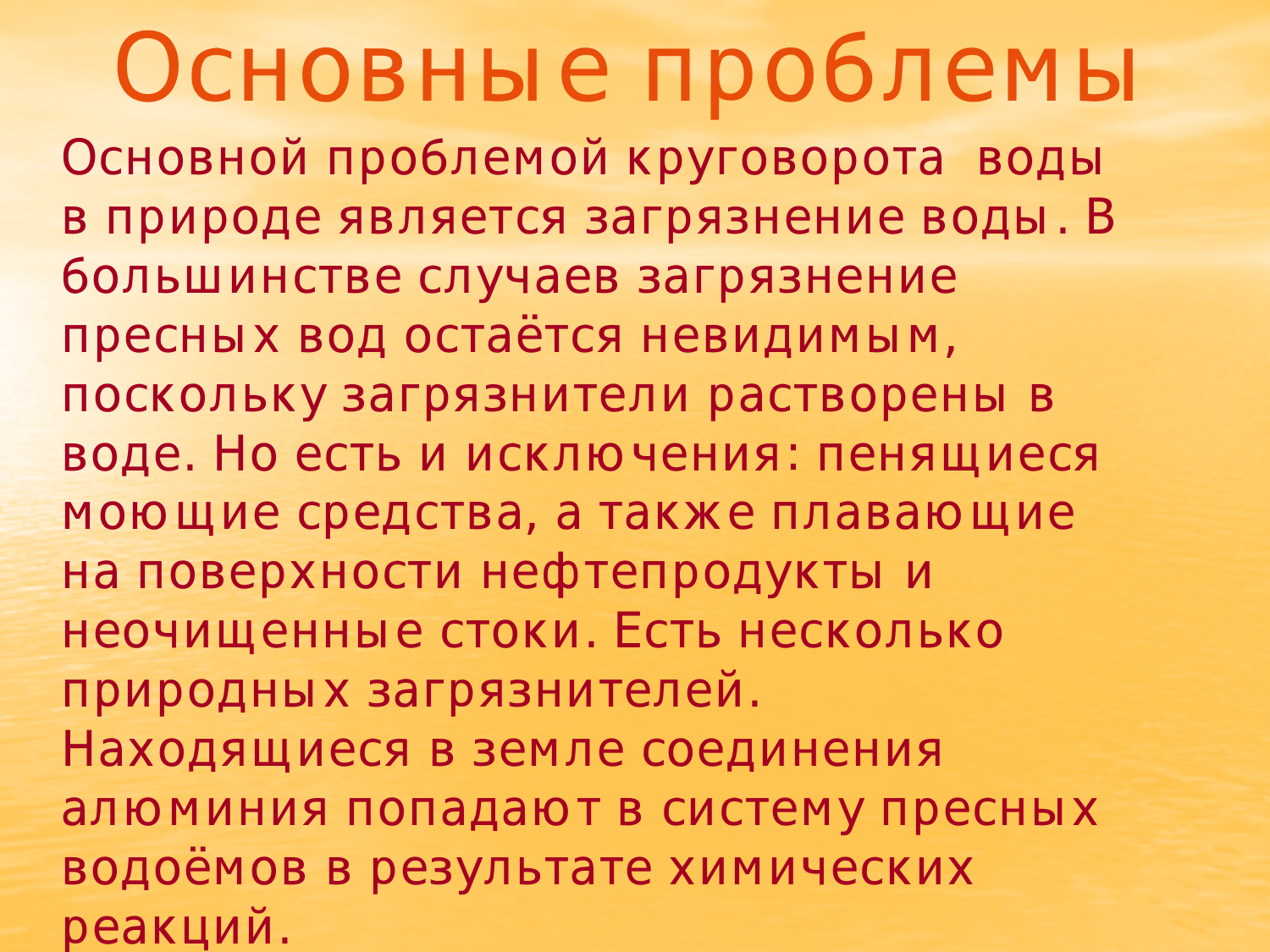

Основные проблемы

Основной проблемой круговорота  воды в природе является загрязнение воды. В большинстве случаев загрязнение пресных вод остаётся невидимым, поскольку загрязнители растворены в воде. Но есть и исключения: пенящиеся моющие средства, а также плавающие на поверхности нефтепродукты и неочищенные стоки. Есть несколько природных загрязнителей. Находящиеся в земле соединения алюминия попадают в систему пресных водоёмов в результате химических реакций.